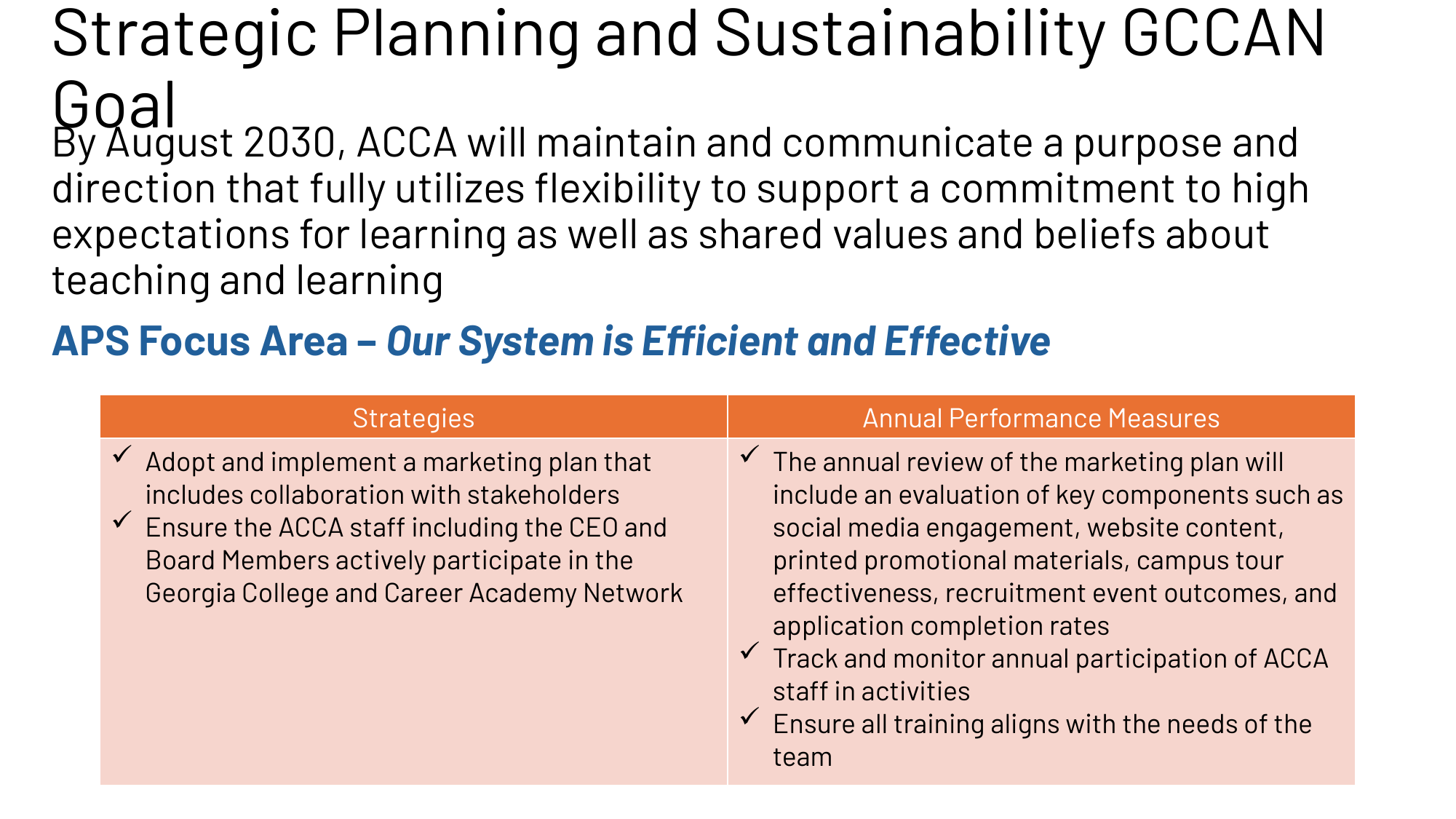

# Strategic Planning and Sustainability GCCAN Goal
By August 2030, ACCA will maintain and communicate a purpose and direction that fully utilizes flexibility to support a commitment to high expectations for learning as well as shared values and beliefs about teaching and learning
APS Focus Area – Our System is Efficient and Effective
| Strategies | Annual Performance Measures |
| --- | --- |
| Adopt and implement a marketing plan that includes collaboration with stakeholders Ensure the ACCA staff including the CEO and Board Members actively participate in the Georgia College and Career Academy Network | The annual review of the marketing plan will include an evaluation of key components such as social media engagement, website content, printed promotional materials, campus tour effectiveness, recruitment event outcomes, and application completion rates Track and monitor annual participation of ACCA staff in activities Ensure all training aligns with the needs of the team |